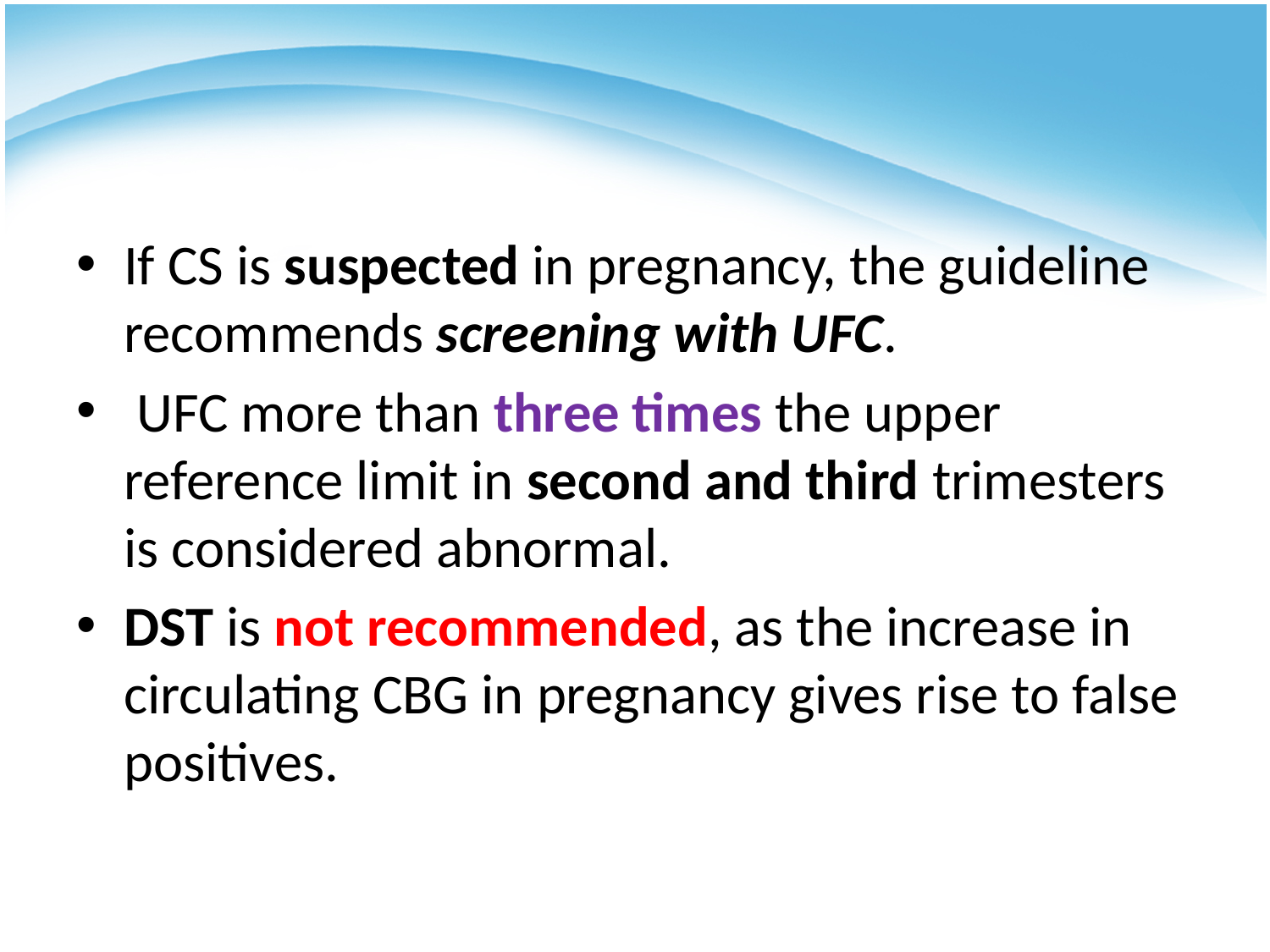

#
If CS is suspected in pregnancy, the guideline recommends screening with UFC.
 UFC more than three times the upper reference limit in second and third trimesters is considered abnormal.
DST is not recommended, as the increase in circulating CBG in pregnancy gives rise to false positives.